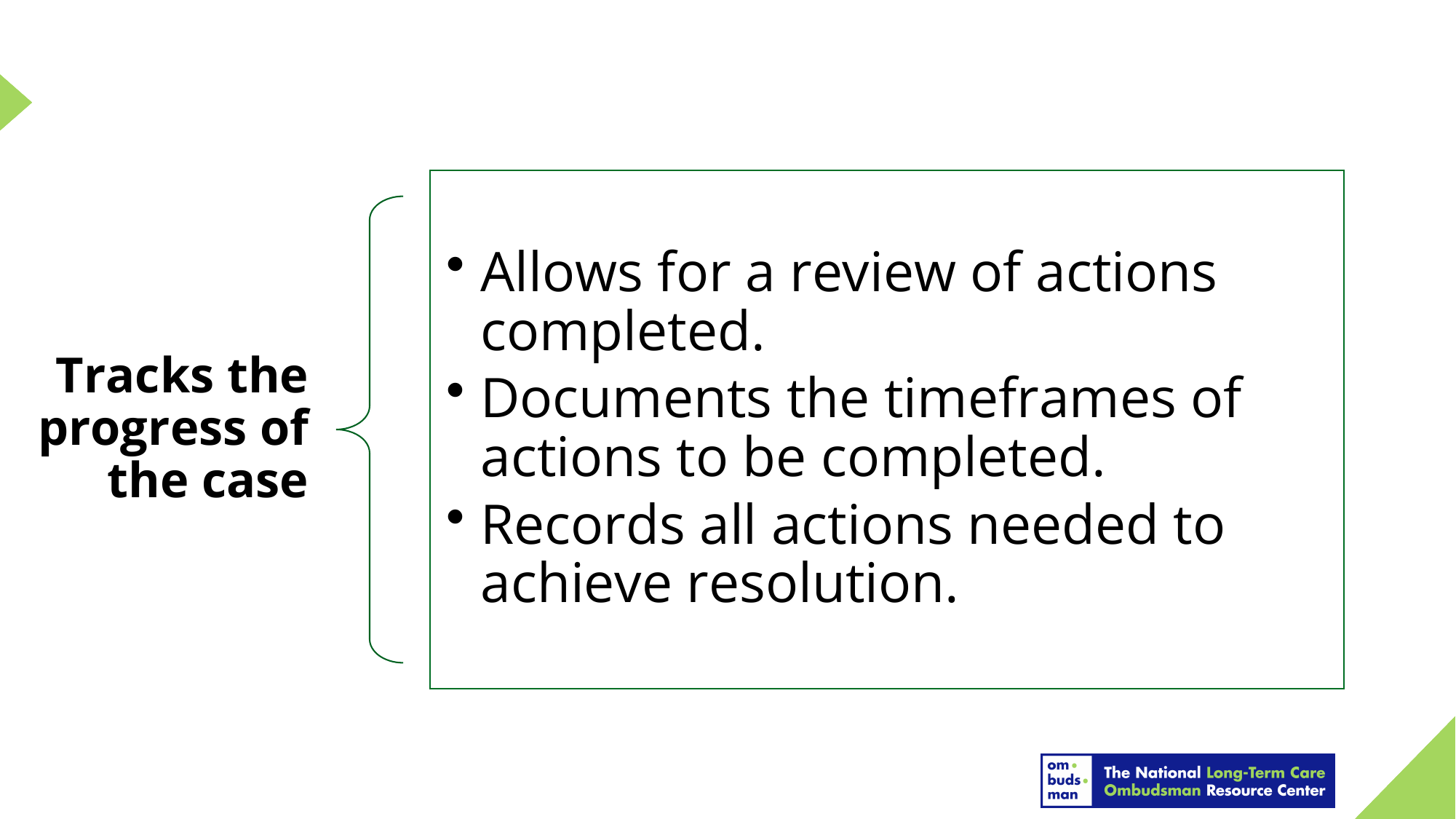

#
Tracks the progress of the case
Allows for a review of actions completed.
Documents the timeframes of actions to be completed.
Records all actions needed to achieve resolution.